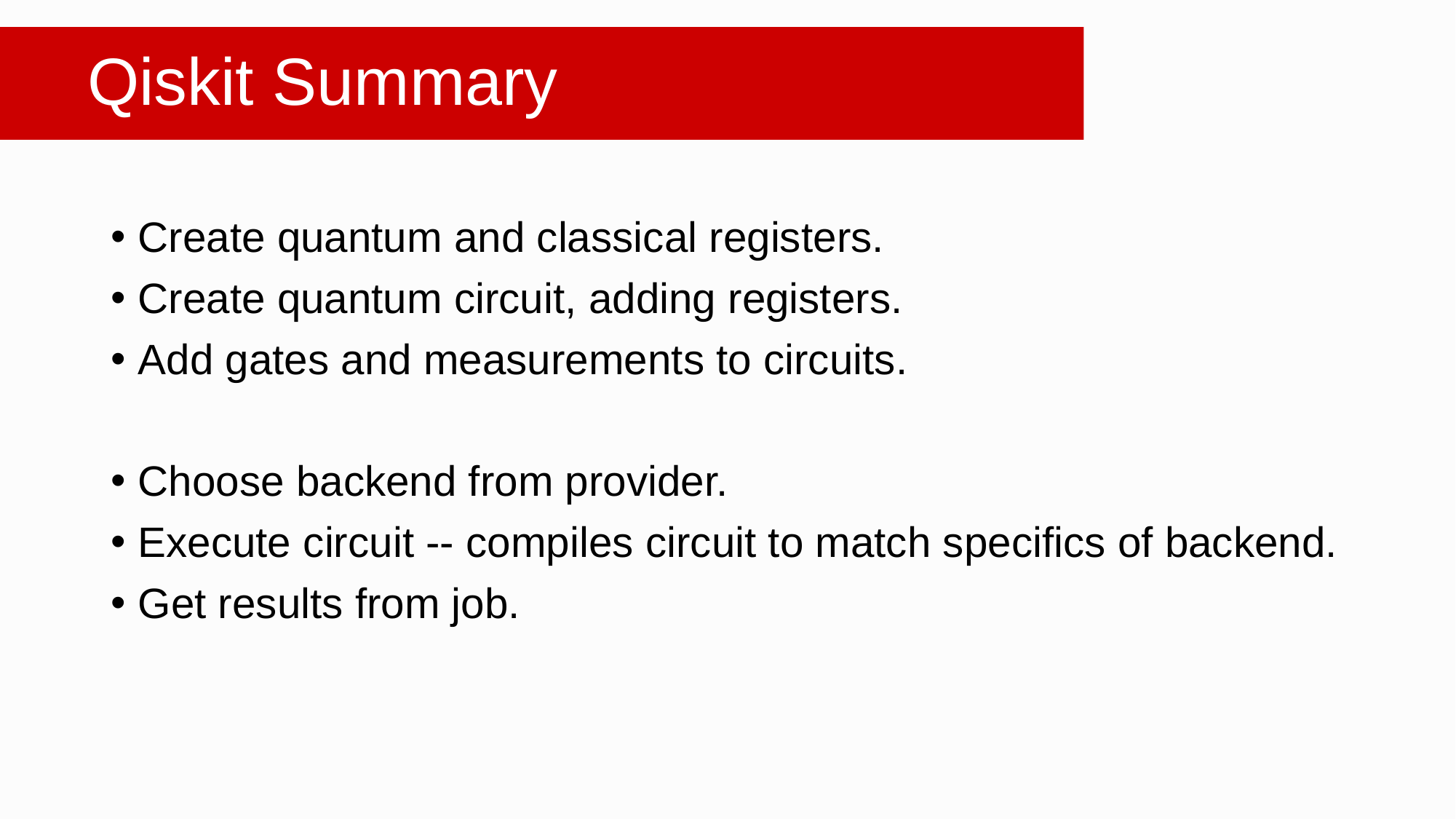

# Qiskit Summary
Create quantum and classical registers.
Create quantum circuit, adding registers.
Add gates and measurements to circuits.

Choose backend from provider.
Execute circuit -- compiles circuit to match specifics of backend.
Get results from job.